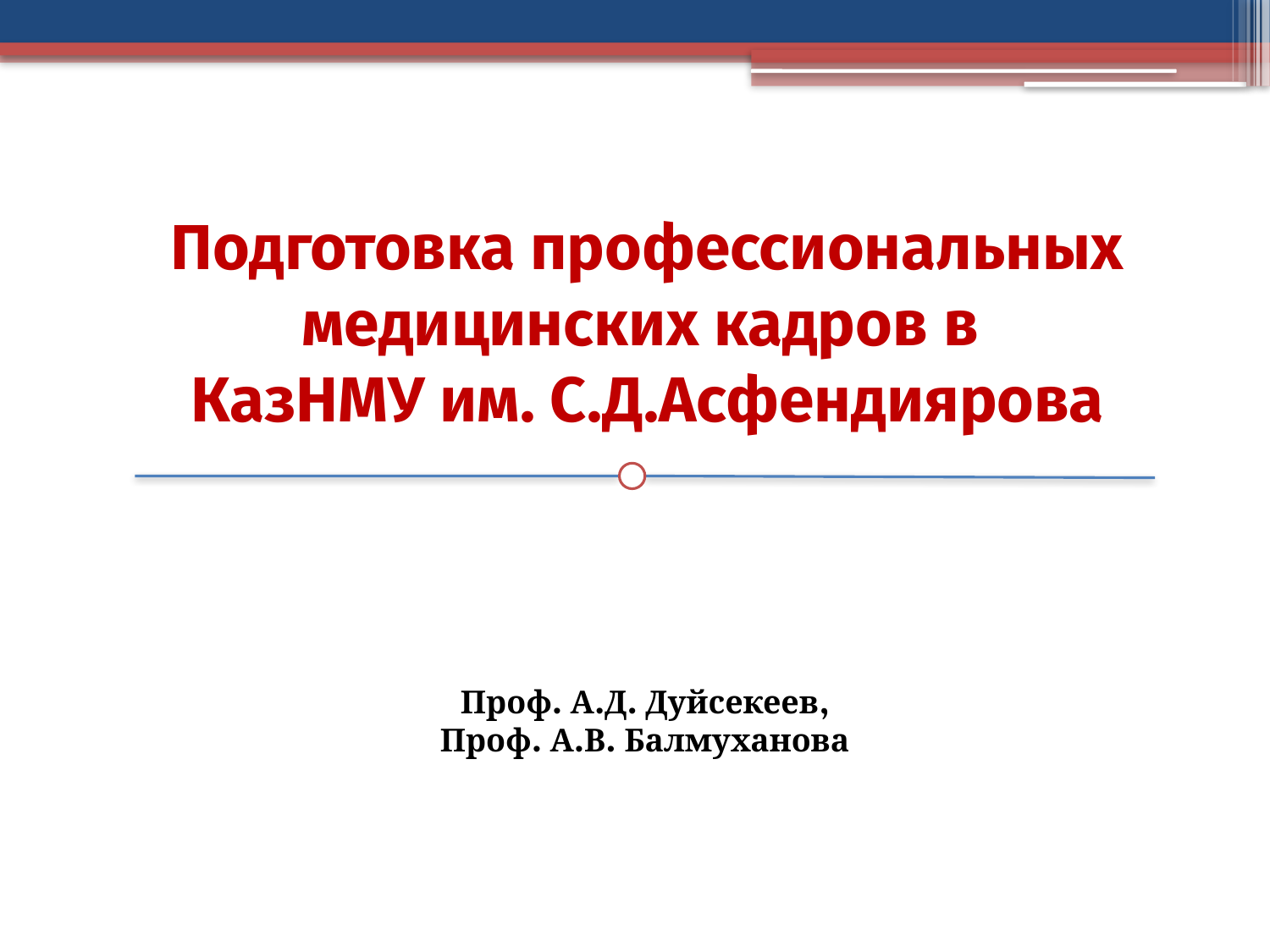

# Подготовка профессиональных медицинских кадров в КазНМУ им. С.Д.Асфендиярова

Проф. А.Д. Дуйсекеев,
Проф. А.В. Балмуханова